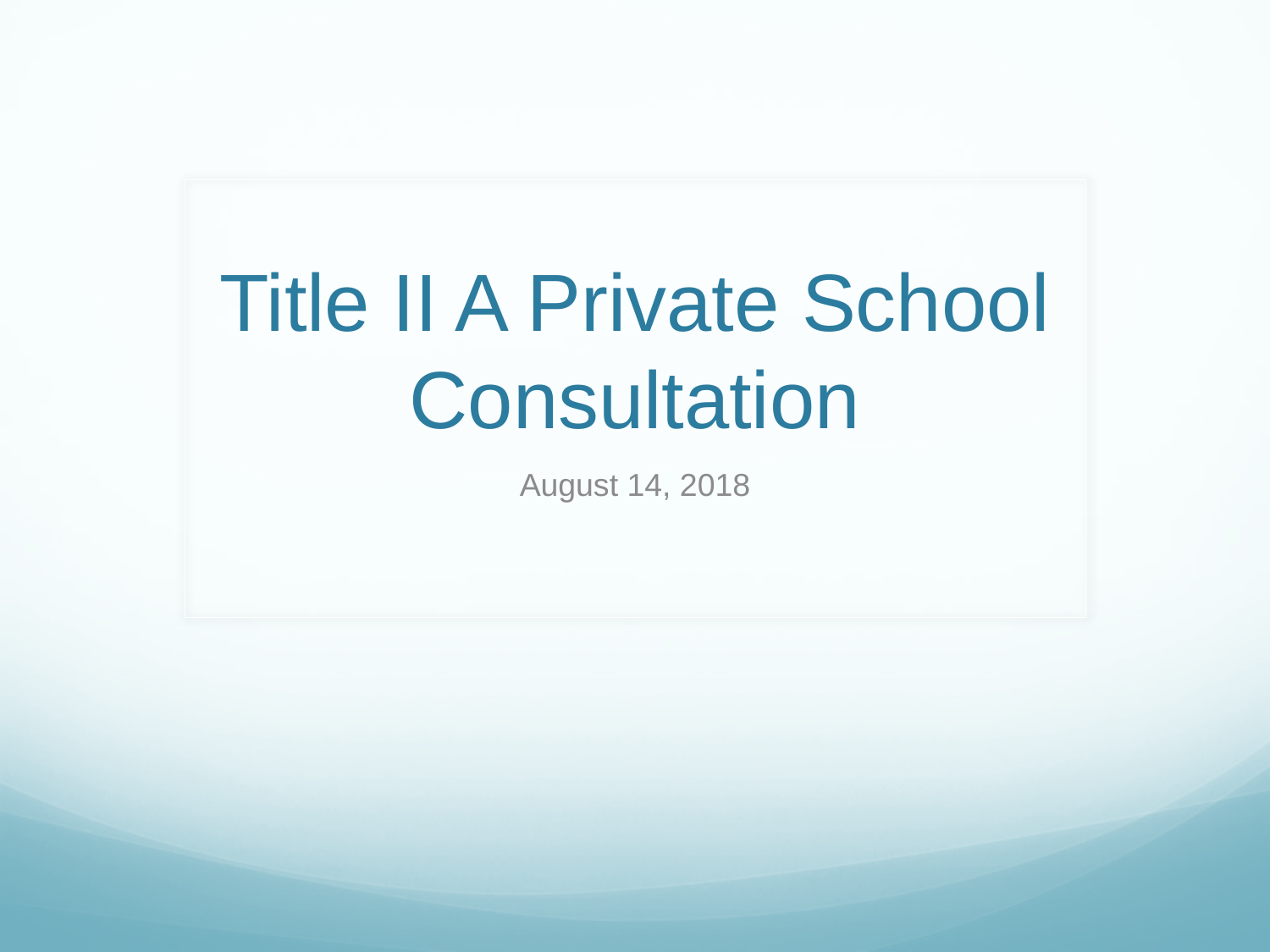

# Title II A Private School Consultation
August 14, 2018